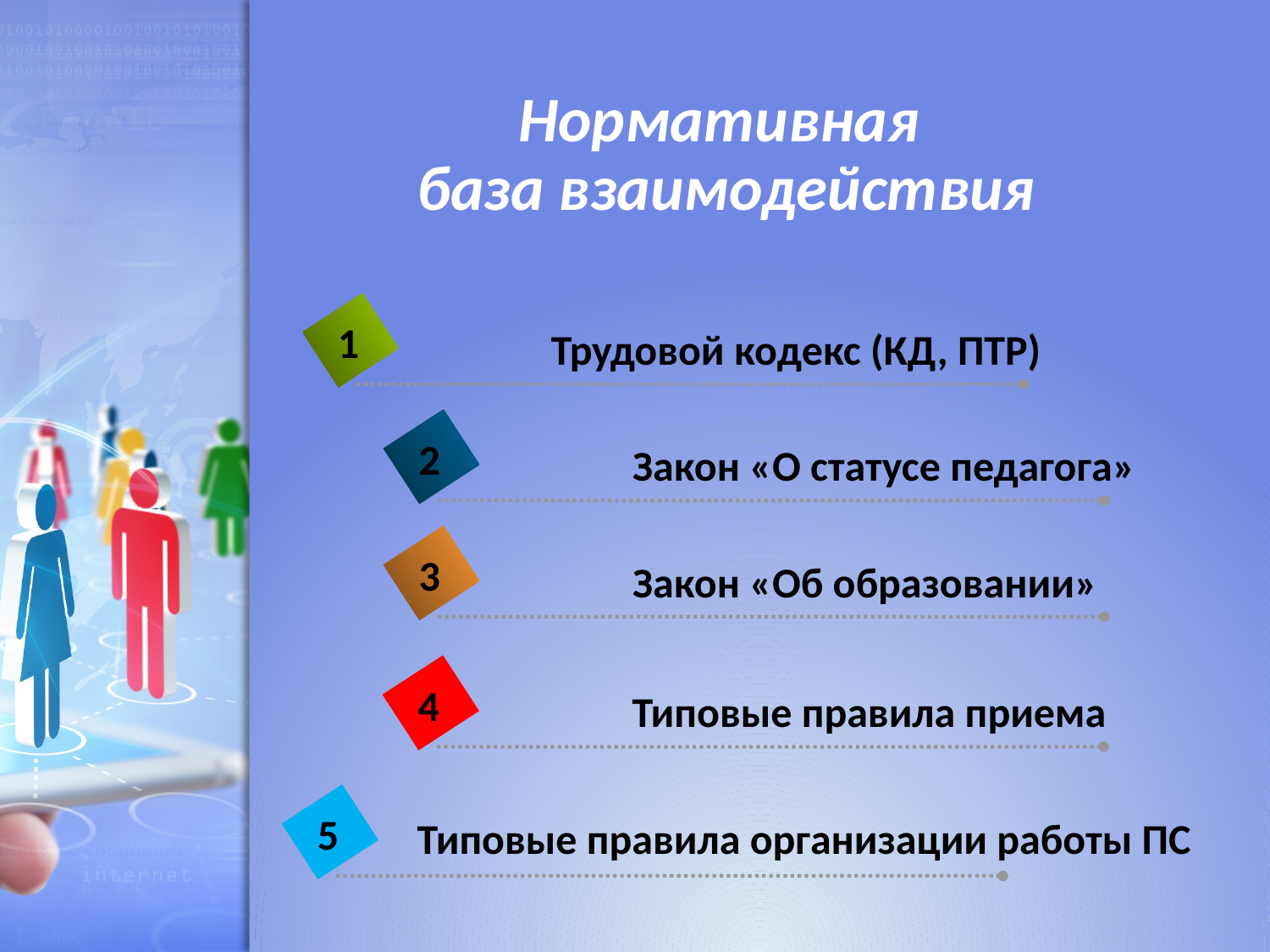

# Нормативная база взаимодействия

1
Трудовой кодекс (КД, ПТР)

2
Закон «О статусе педагога»

3
Закон «Об образовании»

4
Типовые правила приема

5
Типовые правила организации работы ПС